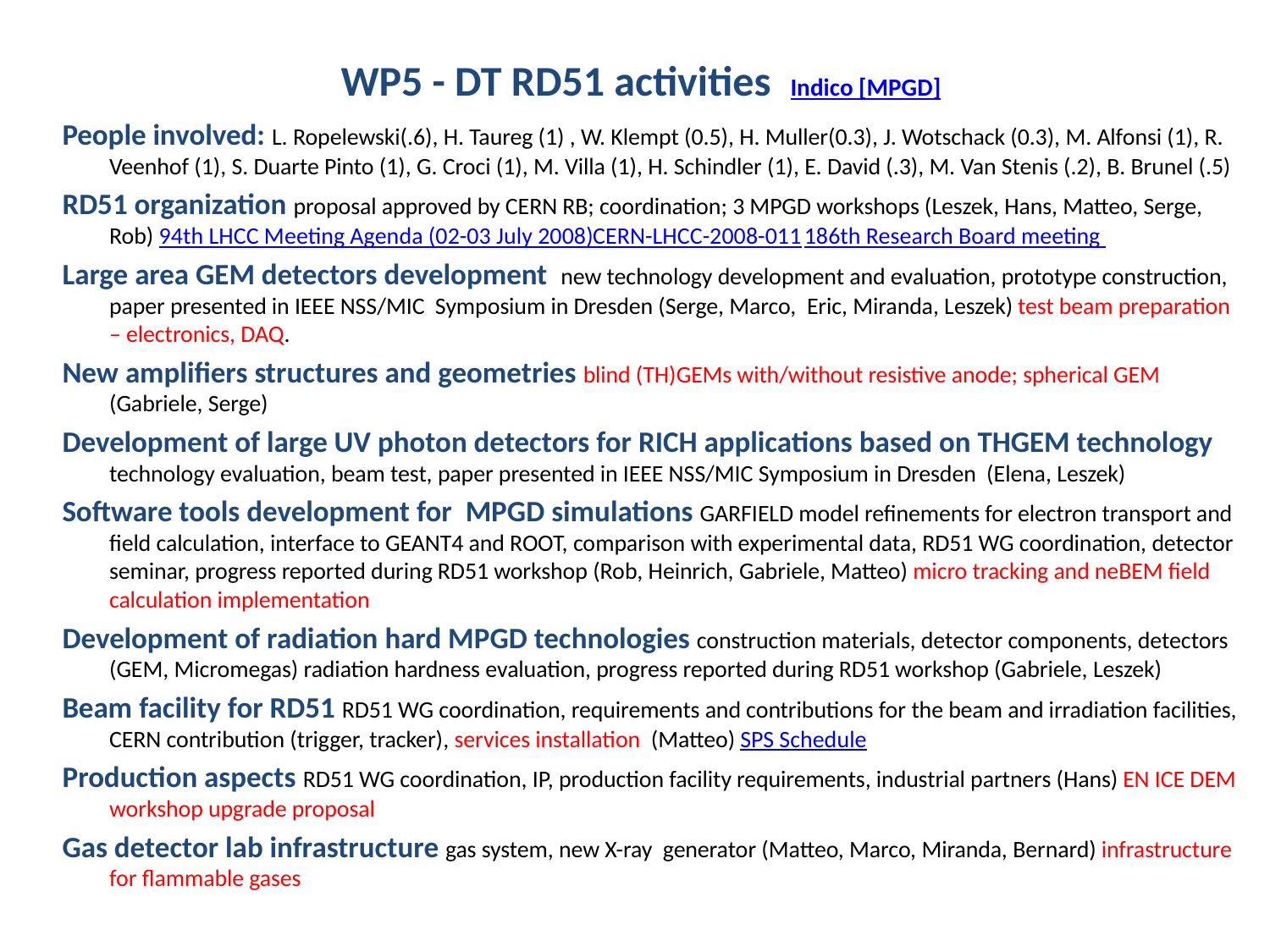

# WP5 - DT RD51 activities  Indico [MPGD]
People involved: L. Ropelewski(.6), H. Taureg (1) , W. Klempt (0.5), H. Muller(0.3), J. Wotschack (0.3), M. Alfonsi (1), R. Veenhof (1), S. Duarte Pinto (1), G. Croci (1), M. Villa (1), H. Schindler (1), E. David (.3), M. Van Stenis (.2), B. Brunel (.5)
RD51 organization proposal approved by CERN RB; coordination; 3 MPGD workshops (Leszek, Hans, Matteo, Serge, Rob) 94th LHCC Meeting Agenda (02-03 July 2008) CERN-LHCC-2008-011 186th Research Board meeting
Large area GEM detectors development  new technology development and evaluation, prototype construction, paper presented in IEEE NSS/MIC  Symposium in Dresden (Serge, Marco,  Eric, Miranda, Leszek) test beam preparation – electronics, DAQ.
New amplifiers structures and geometries blind (TH)GEMs with/without resistive anode; spherical GEM  (Gabriele, Serge)
Development of large UV photon detectors for RICH applications based on THGEM technology  technology evaluation, beam test, paper presented in IEEE NSS/MIC Symposium in Dresden  (Elena, Leszek)
Software tools development for  MPGD simulations GARFIELD model refinements for electron transport and field calculation, interface to GEANT4 and ROOT, comparison with experimental data, RD51 WG coordination, detector seminar, progress reported during RD51 workshop (Rob, Heinrich, Gabriele, Matteo) micro tracking and neBEM field calculation implementation
Development of radiation hard MPGD technologies construction materials, detector components, detectors (GEM, Micromegas) radiation hardness evaluation, progress reported during RD51 workshop (Gabriele, Leszek)
Beam facility for RD51 RD51 WG coordination, requirements and contributions for the beam and irradiation facilities, CERN contribution (trigger, tracker), services installation  (Matteo) SPS Schedule
Production aspects RD51 WG coordination, IP, production facility requirements, industrial partners (Hans) EN ICE DEM workshop upgrade proposal
Gas detector lab infrastructure gas system, new X-ray  generator (Matteo, Marco, Miranda, Bernard) infrastructure for flammable gases